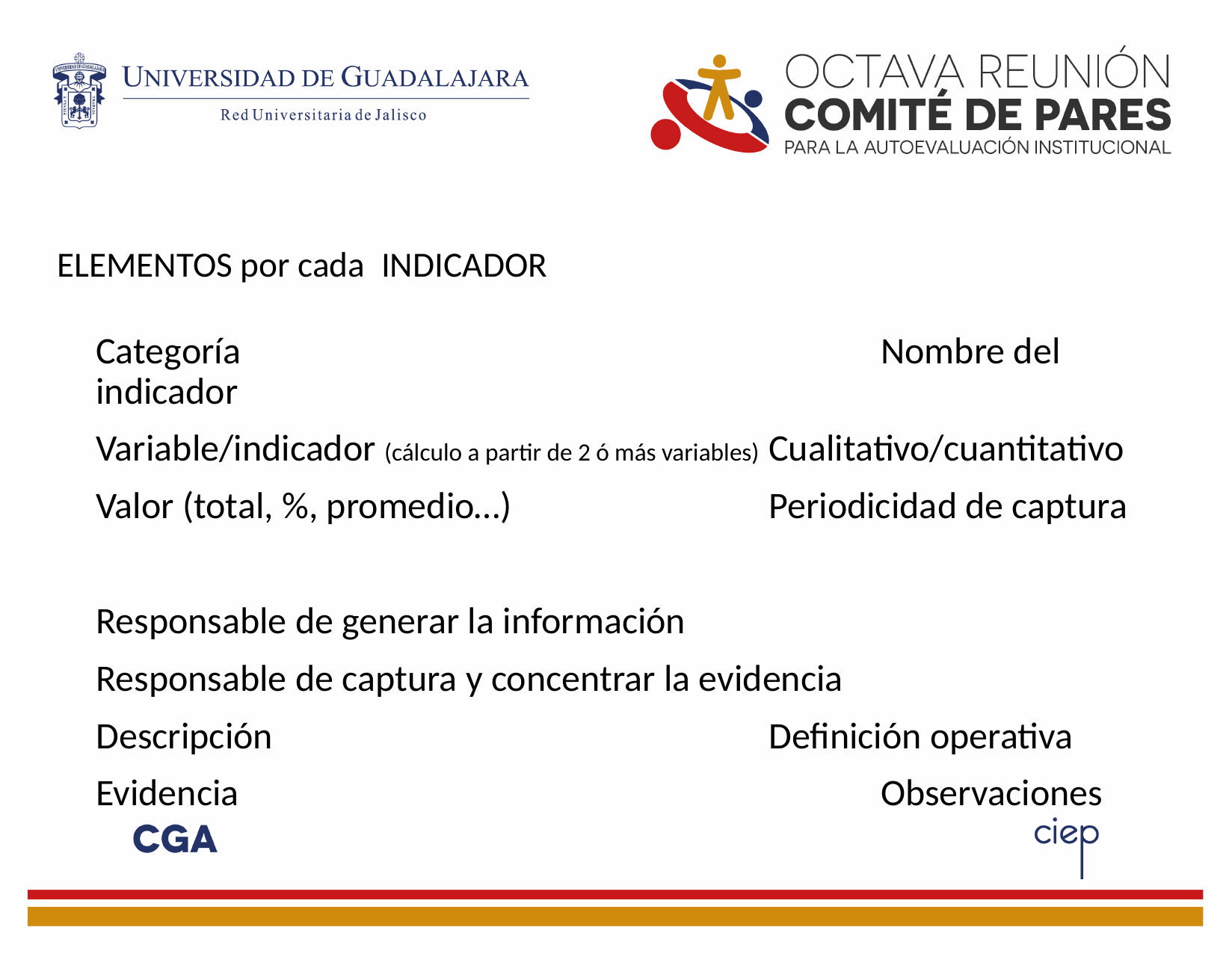

# ELEMENTOS por cada  INDICADOR
Categoría            				       	Nombre del indicador
Variable/indicador (cálculo a partir de 2 ó más variables)	Cualitativo/cuantitativo
Valor (total, %, promedio…)			Periodicidad de captura

Responsable de generar la información
Responsable de captura y concentrar la evidencia
Descripción                                			Definición operativa
Evidencia                                     			Observaciones